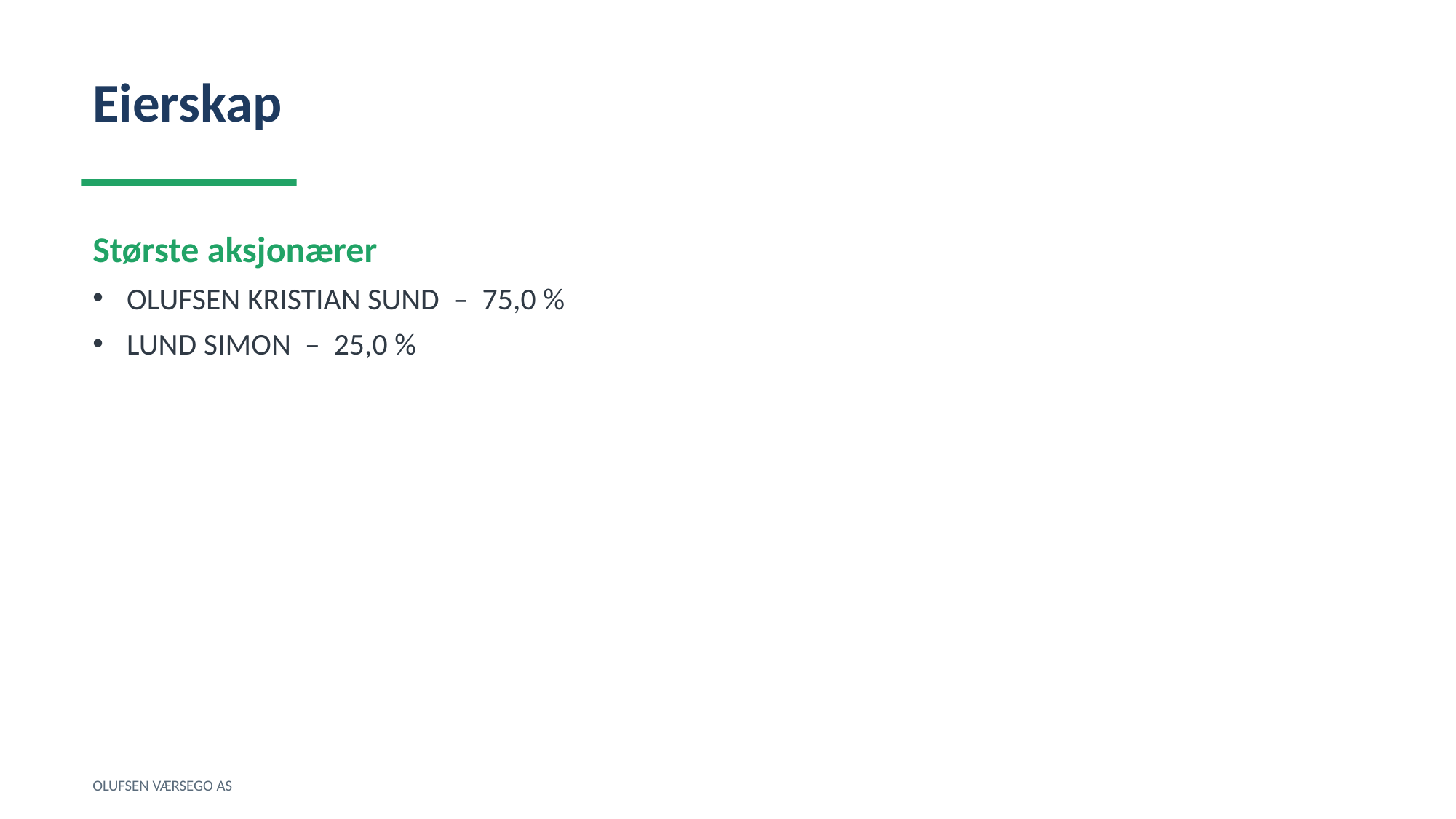

Eierskap

Største aksjonærer
OLUFSEN KRISTIAN SUND  –  75,0 %
LUND SIMON  –  25,0 %
OLUFSEN VÆRSEGO AS